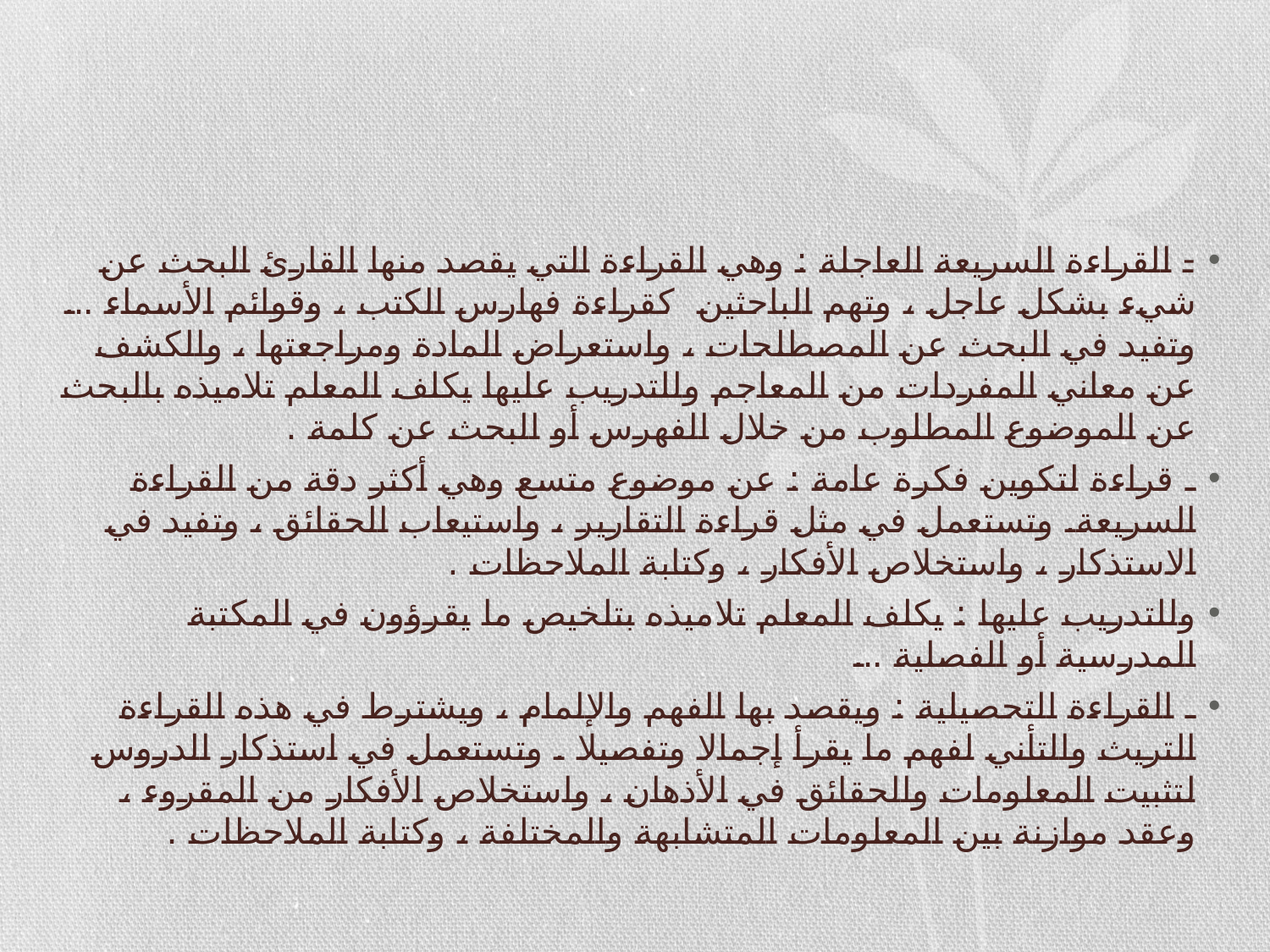

- القراءة السريعة العاجلة : وهي القراءة التي يقصد منها القارئ البحث عن شيء بشكل عاجل ، وتهم الباحثين  كقراءة فهارس الكتب ، وقوائم الأسماء … وتفيد في البحث عن المصطلحات ، واستعراض المادة ومراجعتها ، والكشف عن معاني المفردات من المعاجم وللتدريب عليها يكلف المعلم تلاميذه بالبحث عن الموضوع المطلوب من خلال الفهرس أو البحث عن كلمة .
ـ قراءة لتكوين فكرة عامة : عن موضوع متسع وهي أكثر دقة من القراءة السريعة. وتستعمل في مثل قراءة التقارير ، واستيعاب الحقائق ، وتفيد في الاستذكار ، واستخلاص الأفكار ، وكتابة الملاحظات .
وللتدريب عليها : يكلف المعلم تلاميذه بتلخيص ما يقرؤون في المكتبة المدرسية أو الفصلية …
ـ القراءة التحصيلية : ويقصد بها الفهم والإلمام ، ويشترط في هذه القراءة التريث والتأني لفهم ما يقرأ إجمالا وتفصيلا . وتستعمل في استذكار الدروس لتثبيت المعلومات والحقائق في الأذهان ، واستخلاص الأفكار من المقروء ، وعقد موازنة بين المعلومات المتشابهة والمختلفة ، وكتابة الملاحظات .